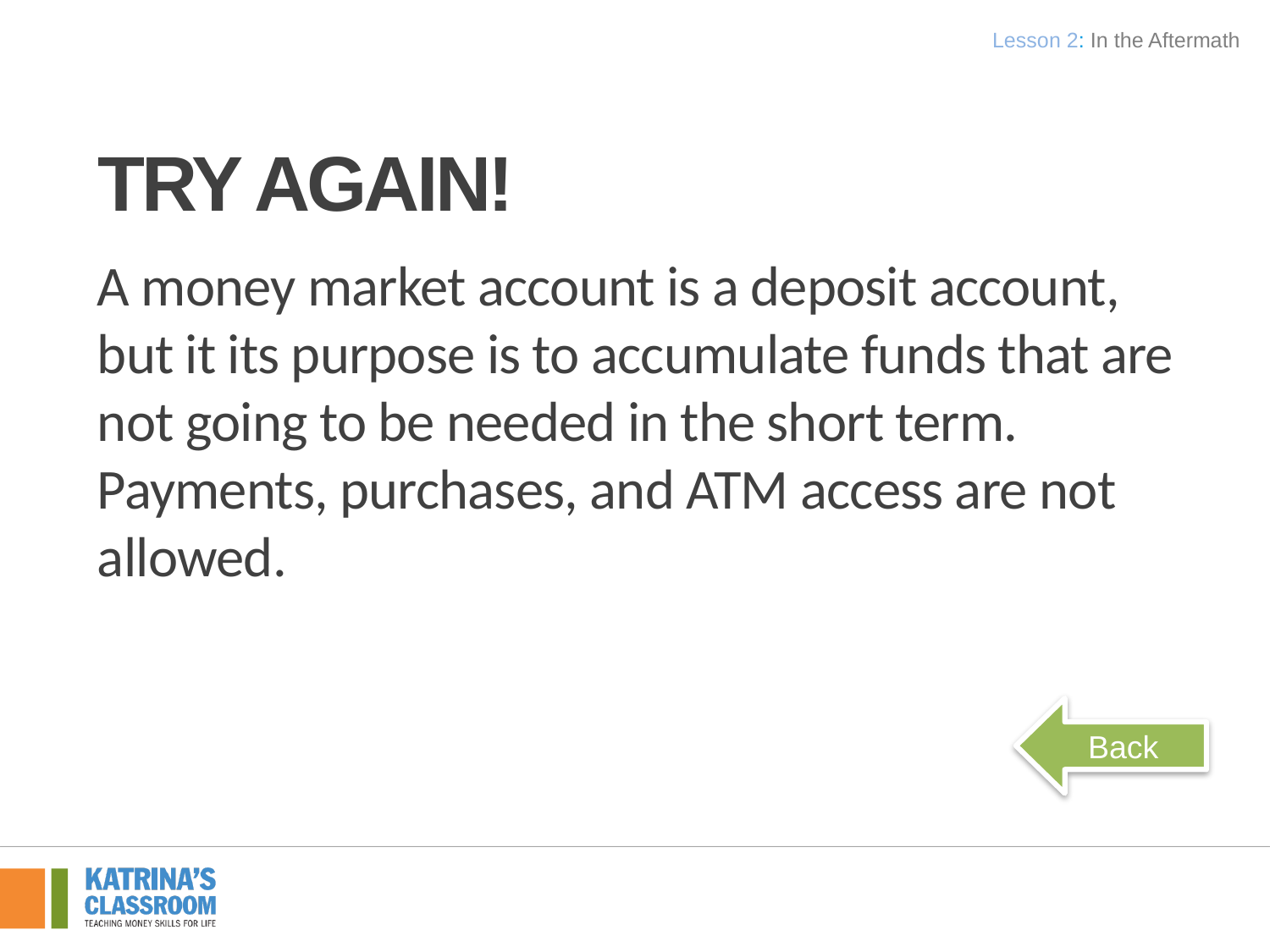

Lesson 2: In the Aftermath
Try Again!
A money market account is a deposit account, but it its purpose is to accumulate funds that are not going to be needed in the short term. Payments, purchases, and ATM access are not allowed.

Back